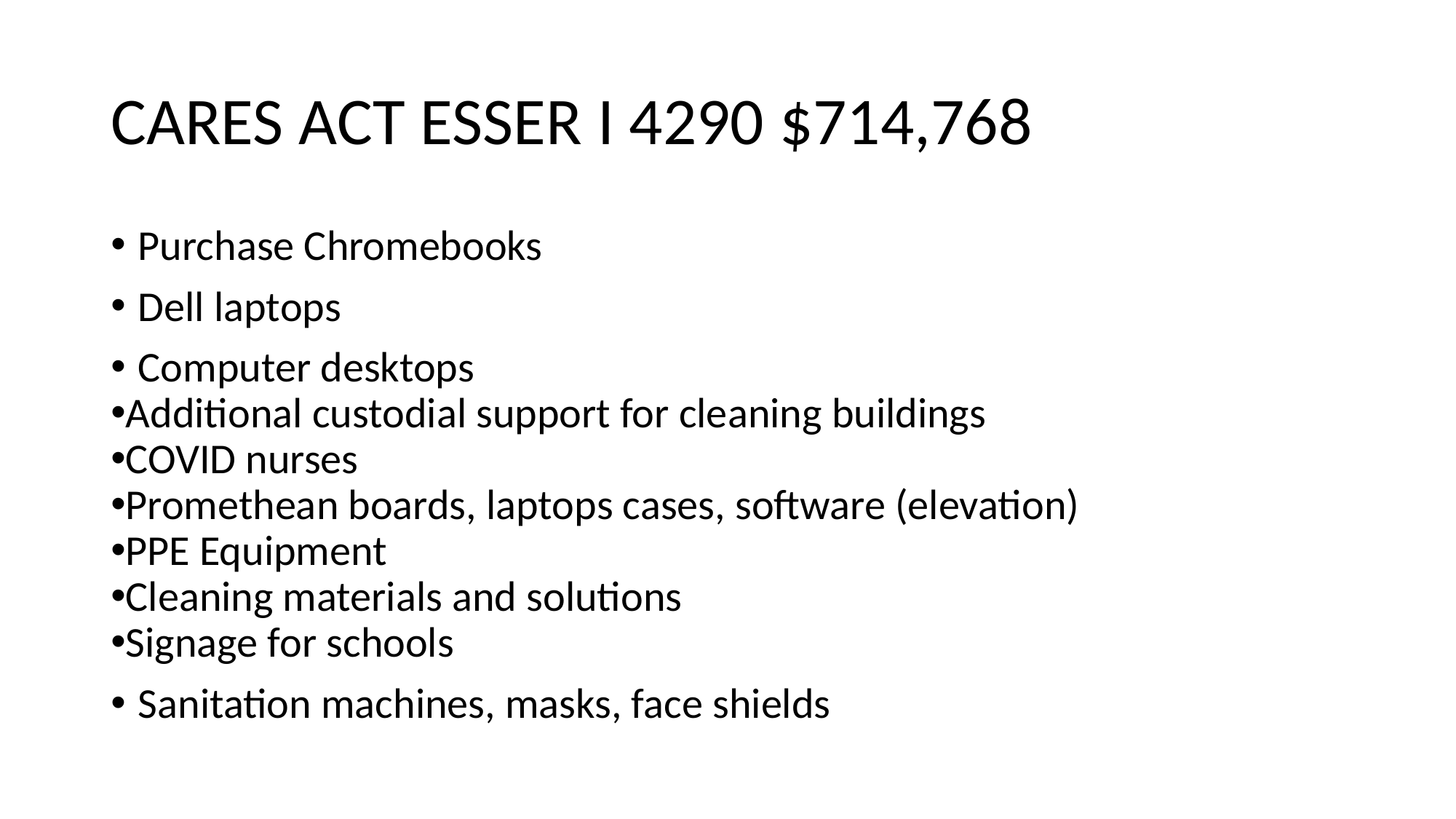

# CARES ACT ESSER I 4290 $714,768
Purchase Chromebooks
Dell laptops
Computer desktops
Additional custodial support for cleaning buildings
COVID nurses
Promethean boards, laptops cases, software (elevation)
PPE Equipment
Cleaning materials and solutions
Signage for schools
Sanitation machines, masks, face shields